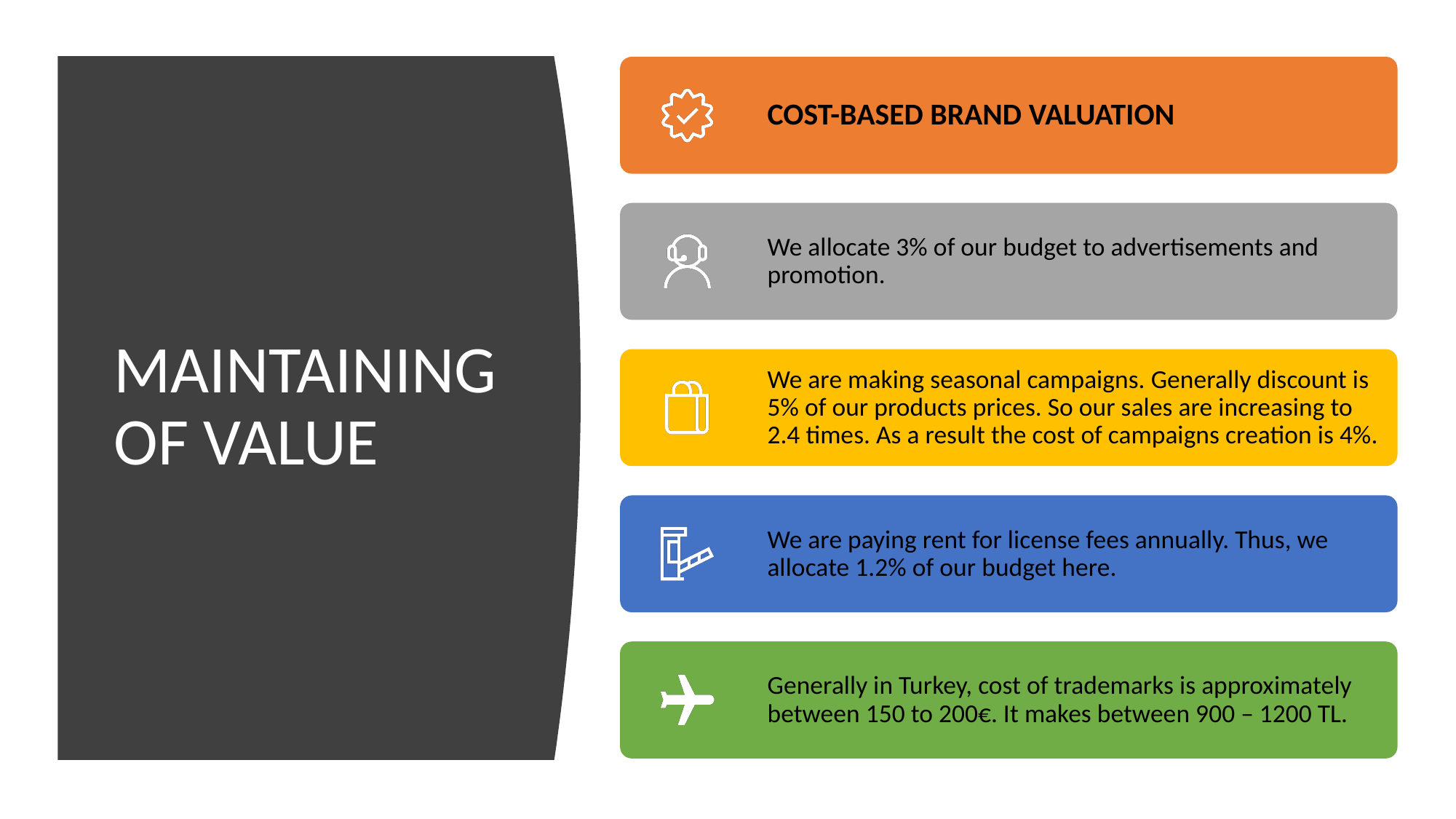

COST-BASED BRAND VALUATION
We allocate 3% of our budget to advertisements and promotion.
We are making seasonal campaigns. Generally discount is 5% of our products prices. So our sales are increasing to 2.4 times. As a result the cost of campaigns creation is 4%.
We are paying rent for license fees annually. Thus, we allocate 1.2% of our budget here.
Generally in Turkey, cost of trademarks is approximately between 150 to 200€. It makes between 900 – 1200 TL.

# MAINTAINING OF VALUE